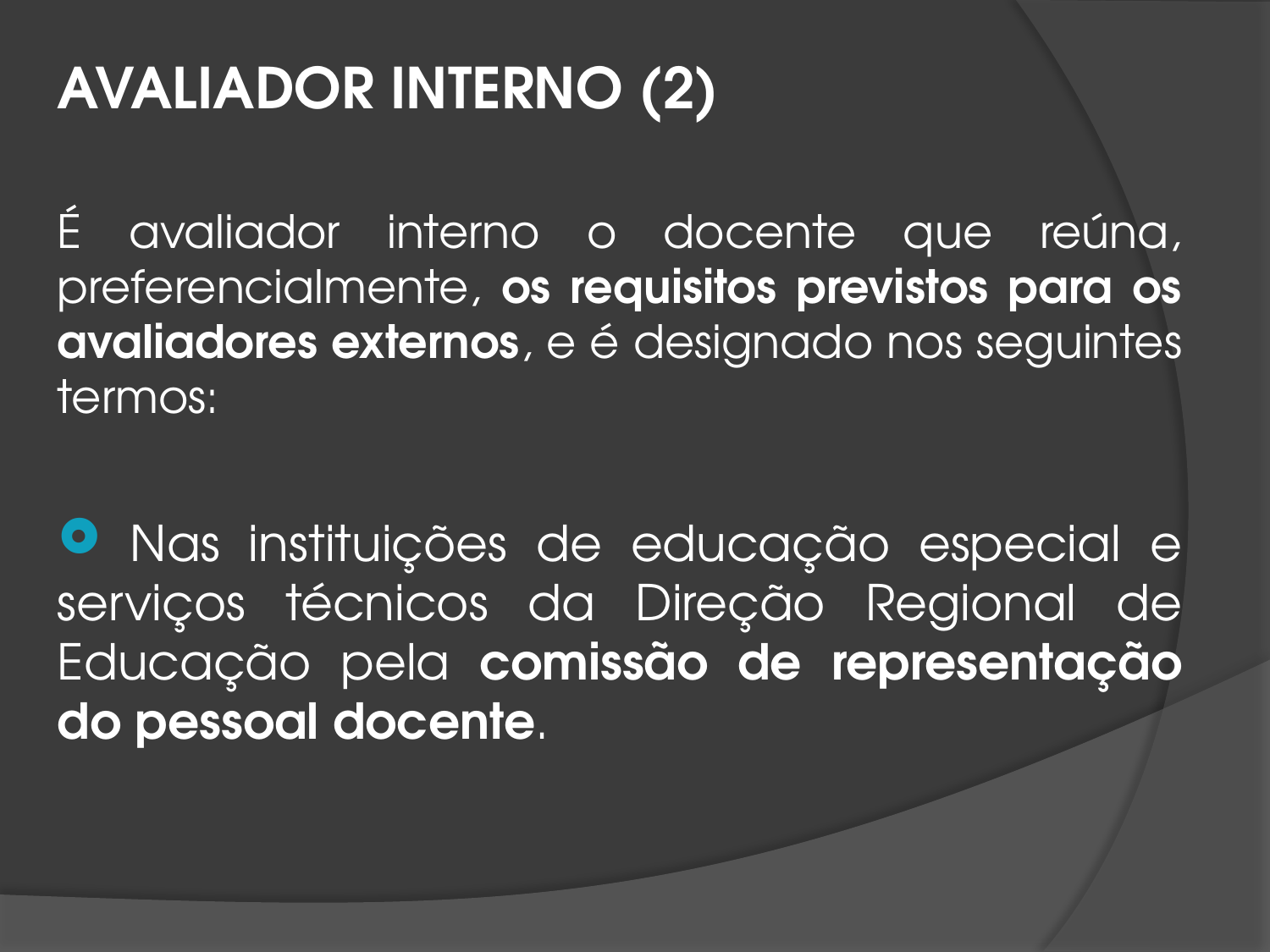

AVALIADOR INTERNO (2)
É avaliador interno o docente que reúna, preferencialmente, os requisitos previstos para os avaliadores externos, e é designado nos seguintes termos:

 Nas instituições de educação especial e serviços técnicos da Direção Regional de Educação pela comissão de representação do pessoal docente.